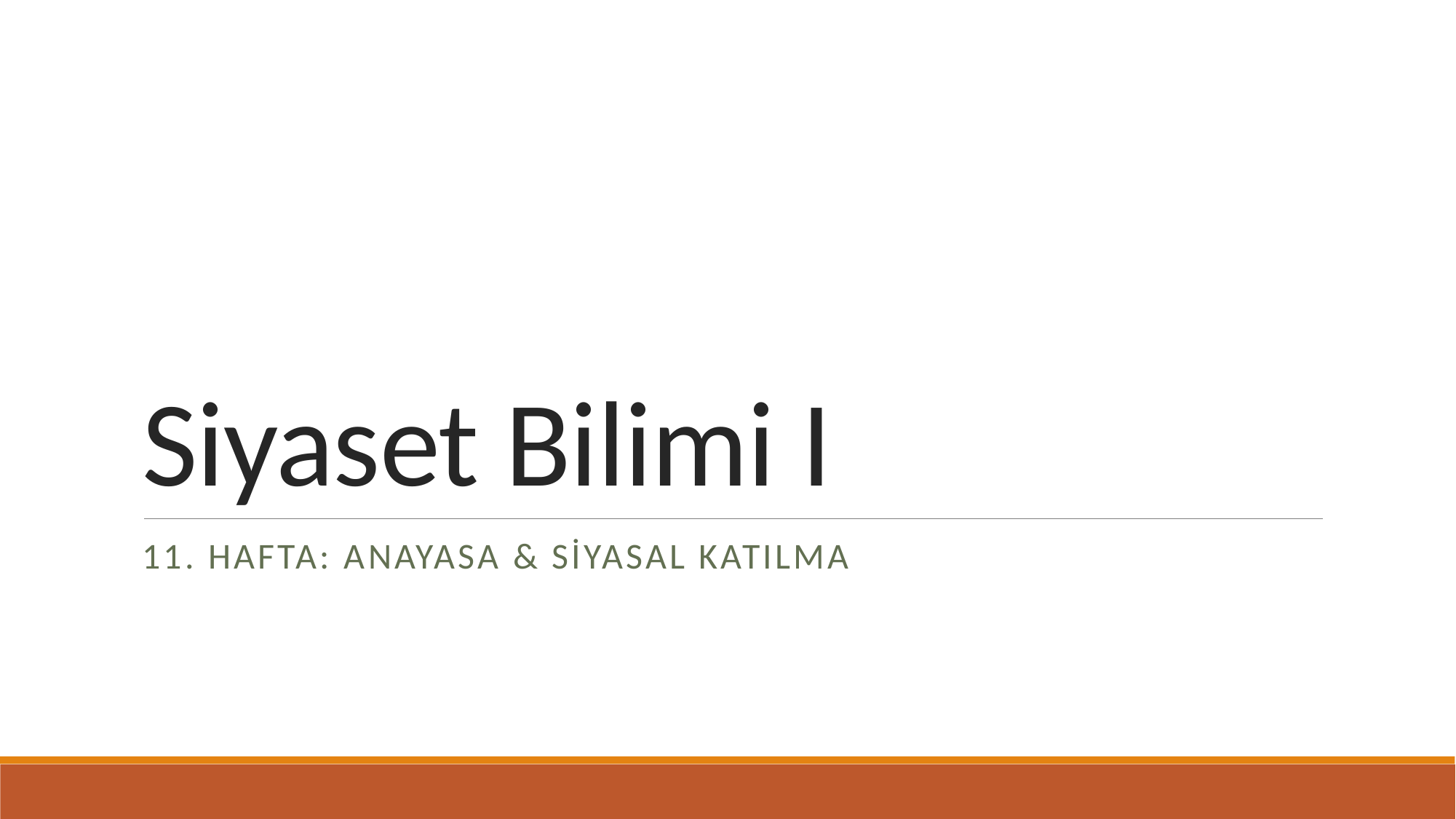

# Siyaset Bilimi I
11. Hafta: Anayasa & Siyasal Katılma